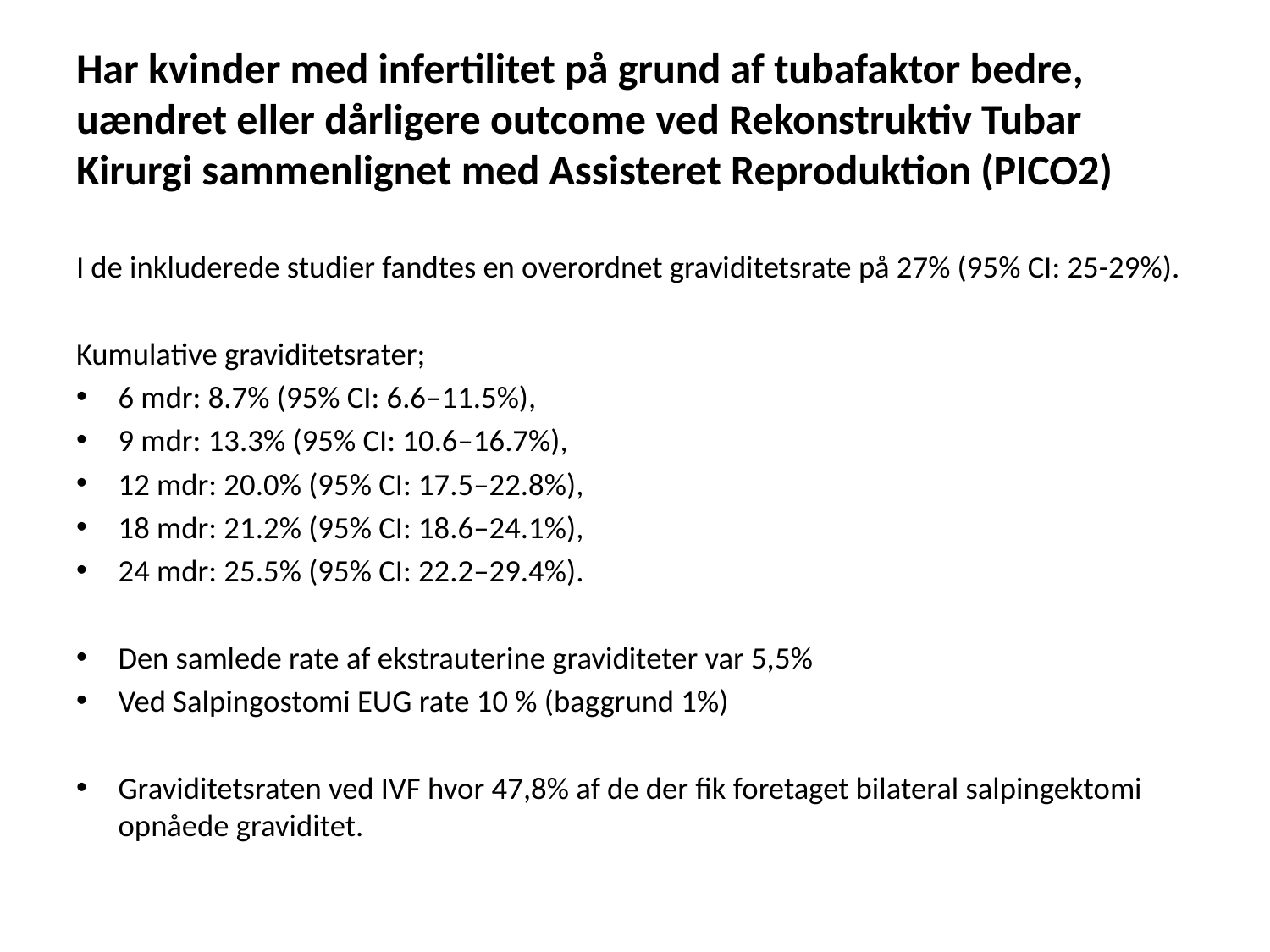

# Har kvinder med infertilitet på grund af tubafaktor bedre, uændret eller dårligere outcome ved Rekonstruktiv Tubar Kirurgi sammenlignet med Assisteret Reproduktion (PICO2)
I de inkluderede studier fandtes en overordnet graviditetsrate på 27% (95% CI: 25-29%).

Kumulative graviditetsrater;
6 mdr: 8.7% (95% CI: 6.6–11.5%),
9 mdr: 13.3% (95% CI: 10.6–16.7%),
12 mdr: 20.0% (95% CI: 17.5–22.8%),
18 mdr: 21.2% (95% CI: 18.6–24.1%),
24 mdr: 25.5% (95% CI: 22.2–29.4%).

Den samlede rate af ekstrauterine graviditeter var 5,5%
Ved Salpingostomi EUG rate 10 % (baggrund 1%)

Graviditetsraten ved IVF hvor 47,8% af de der fik foretaget bilateral salpingektomi opnåede graviditet.